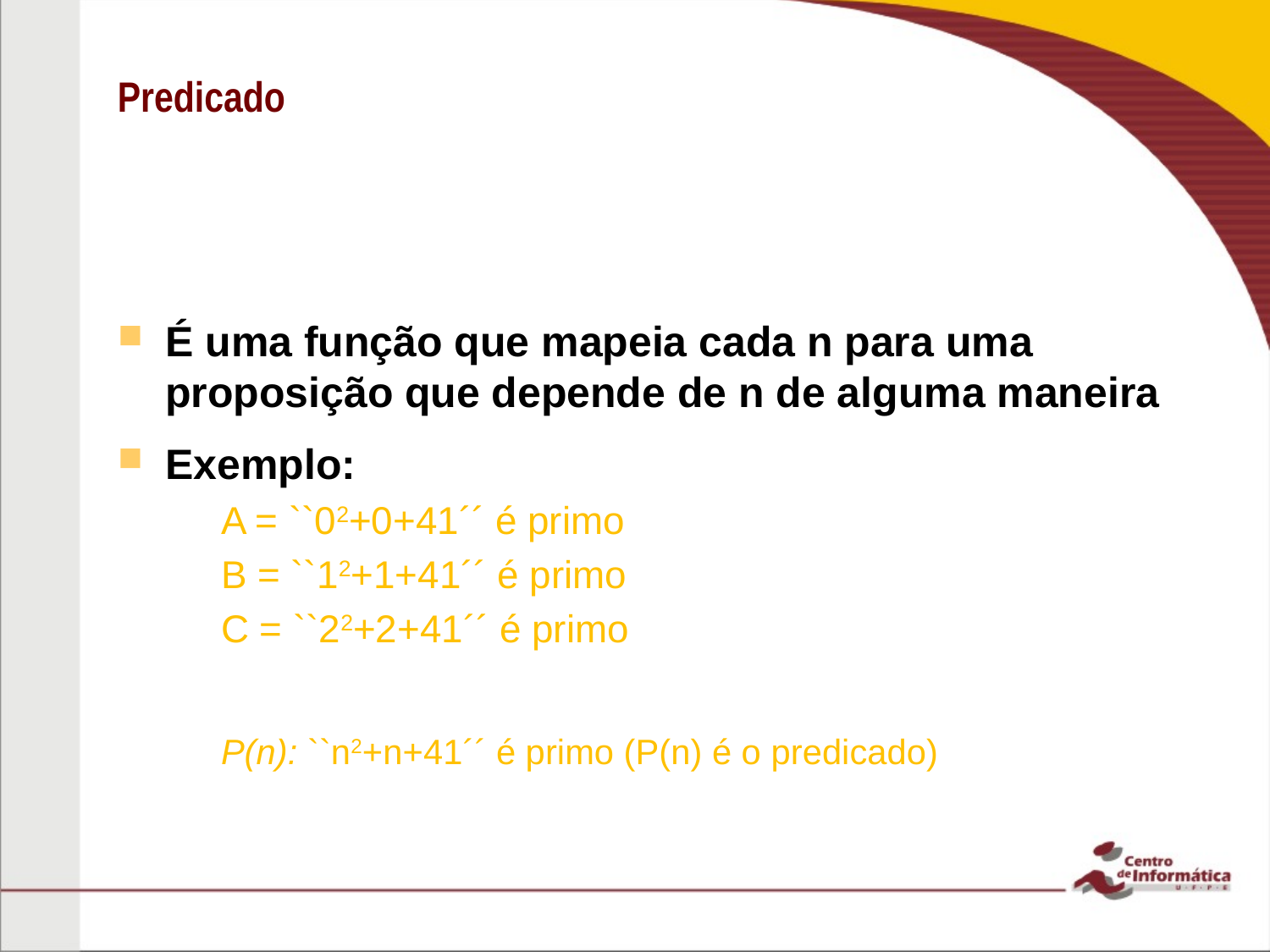

# Predicado

É uma função que mapeia cada n para uma proposição que depende de n de alguma maneira
Exemplo:
A = ``02+0+41´´ é primo
B = ``12+1+41´´ é primo
C = ``22+2+41´´ é primo

P(n): ``n2+n+41´´ é primo (P(n) é o predicado)